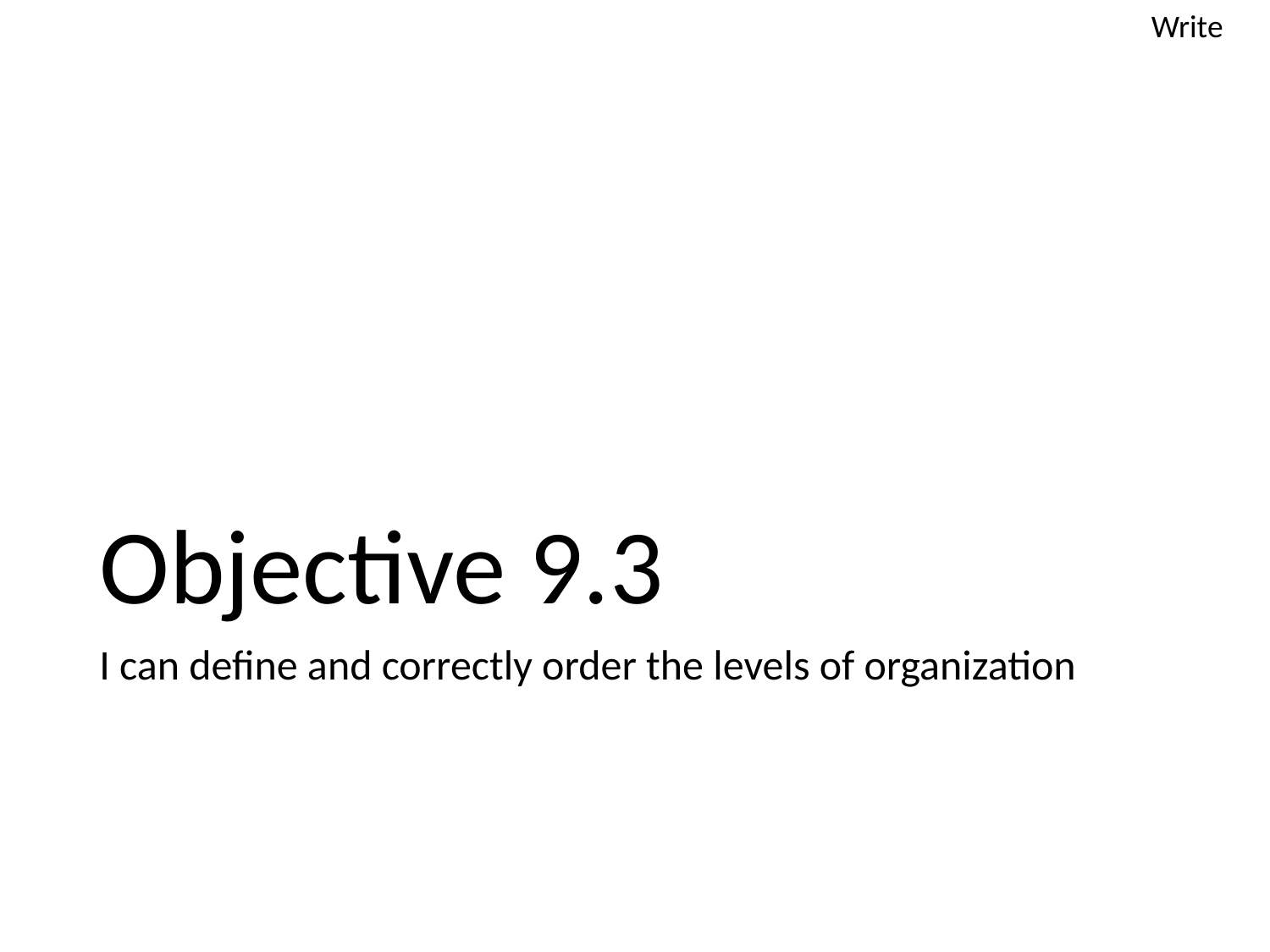

Write
# Objective 9.3
I can define and correctly order the levels of organization